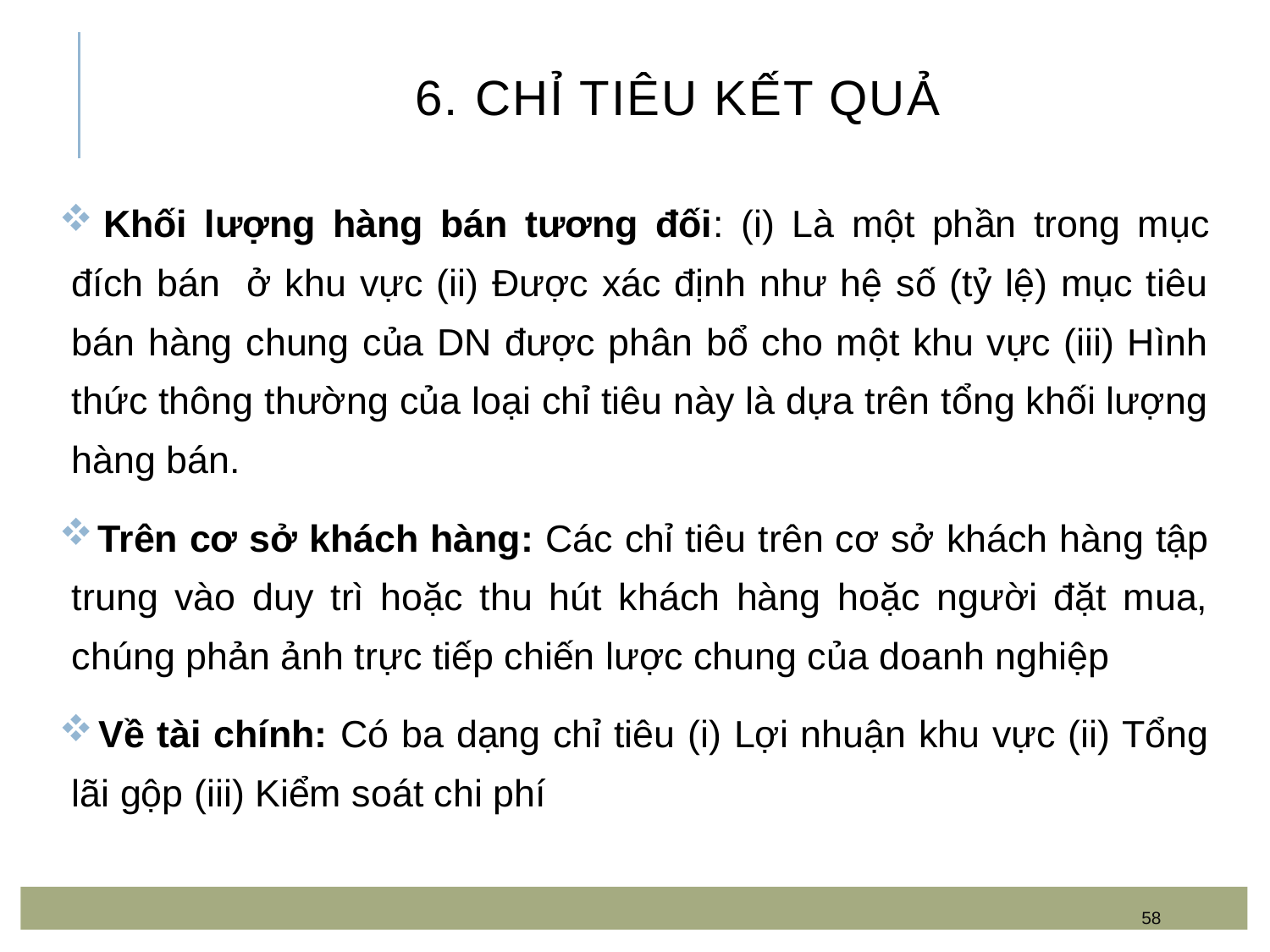

# 6. Chỉ tiêu kết quả
 Khối lượng hàng bán tương đối: (i) Là một phần trong mục đích bán  ở khu vực (ii) Được xác định như hệ số (tỷ lệ) mục tiêu bán hàng chung của DN được phân bổ cho một khu vực (iii) Hình thức thông thường của loại chỉ tiêu này là dựa trên tổng khối lượng hàng bán.
 Trên cơ sở khách hàng: Các chỉ tiêu trên cơ sở khách hàng tập trung vào duy trì hoặc thu hút khách hàng hoặc người đặt mua, chúng phản ảnh trực tiếp chiến lược chung của doanh nghiệp
 Về tài chính: Có ba dạng chỉ tiêu (i) Lợi nhuận khu vực (ii) Tổng lãi gộp (iii) Kiểm soát chi phí
58